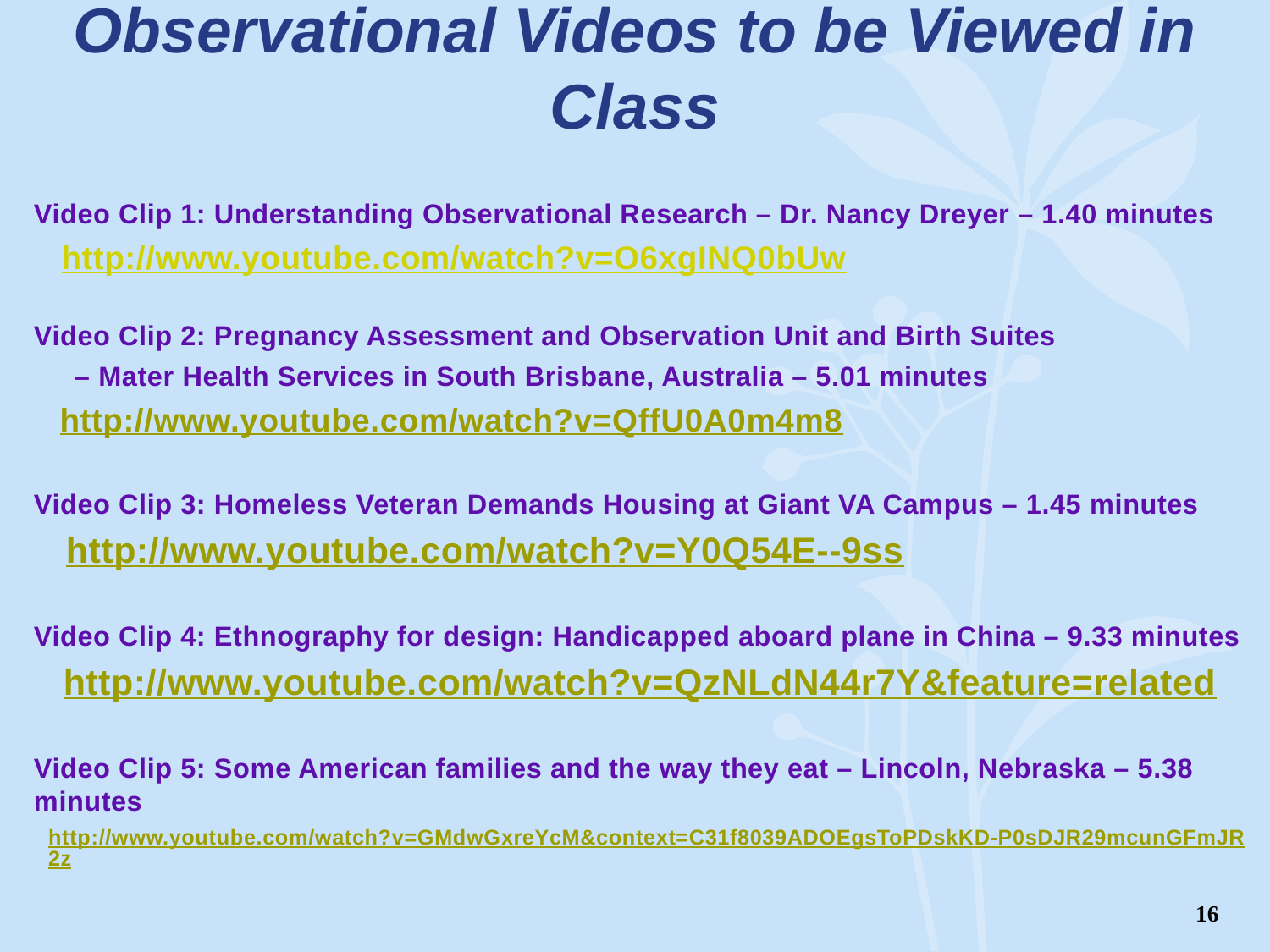

# Observational Videos to be Viewed in Class
Video Clip 1: Understanding Observational Research – Dr. Nancy Dreyer – 1.40 minutes
   http://www.youtube.com/watch?v=O6xgINQ0bUw

Video Clip 2: Pregnancy Assessment and Observation Unit and Birth Suites
     – Mater Health Services in South Brisbane, Australia – 5.01 minutes
   http://www.youtube.com/watch?v=QffU0A0m4m8

Video Clip 3: Homeless Veteran Demands Housing at Giant VA Campus – 1.45 minutes
   http://www.youtube.com/watch?v=Y0Q54E--9ss

Video Clip 4: Ethnography for design: Handicapped aboard plane in China – 9.33 minutes
   http://www.youtube.com/watch?v=QzNLdN44r7Y&feature=related

Video Clip 5: Some American families and the way they eat – Lincoln, Nebraska – 5.38 minutes
http://www.youtube.com/watch?v=GMdwGxreYcM&context=C31f8039ADOEgsToPDskKD-P0sDJR29mcunGFmJR2z

16